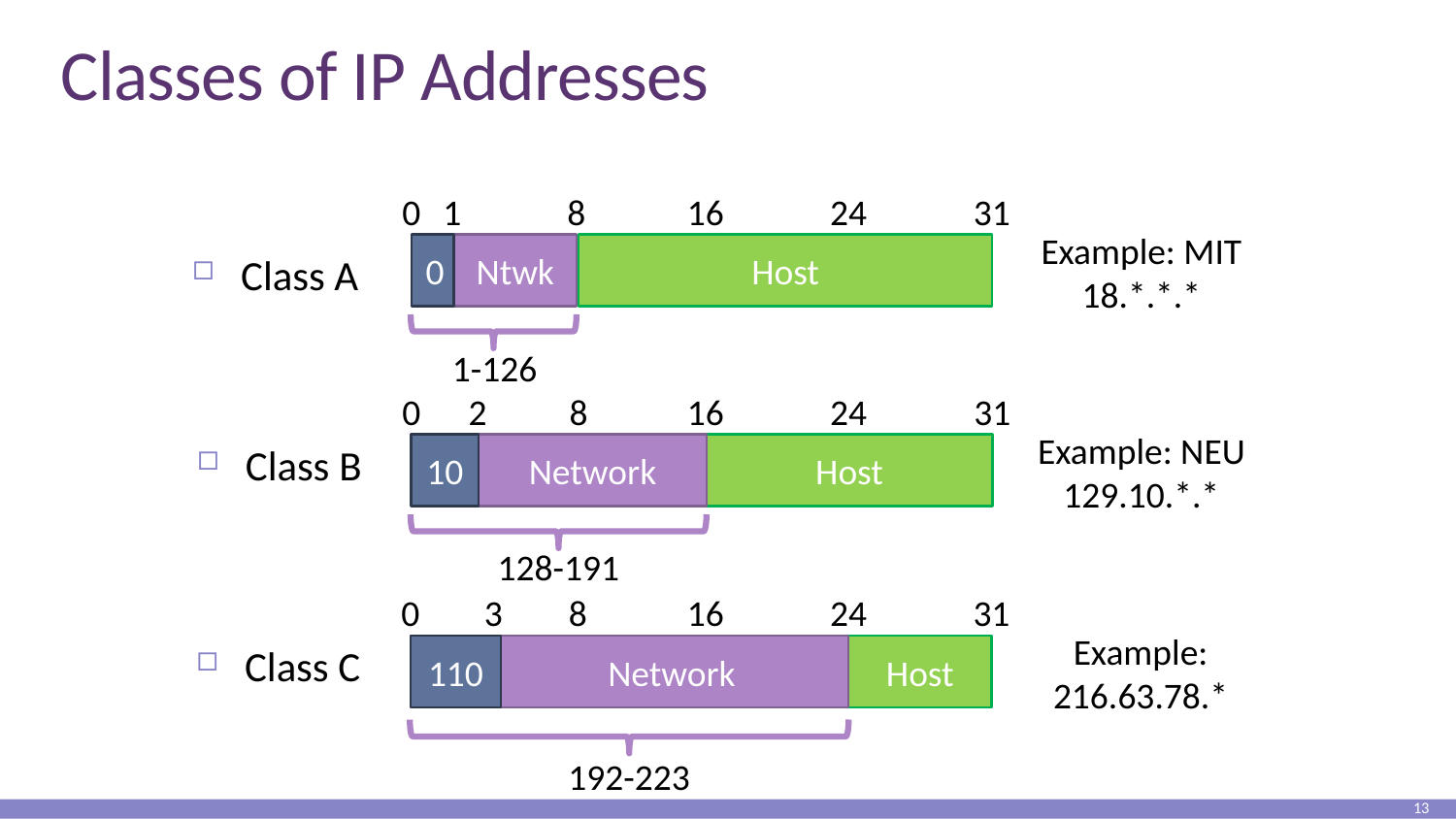

# Classes of IP Addresses

16
24
31
8
0
1
Example: MIT
18.*.*.*
0
Ntwk
Host
Class A

1-126
0
2
8
16
24
31

Example: NEU
129.10.*.*
Class B
10
Network
Host

128-191
16
8
0
3
24
31
Example:
216.63.78.*
Class C
110
Network
Host
192-223
13